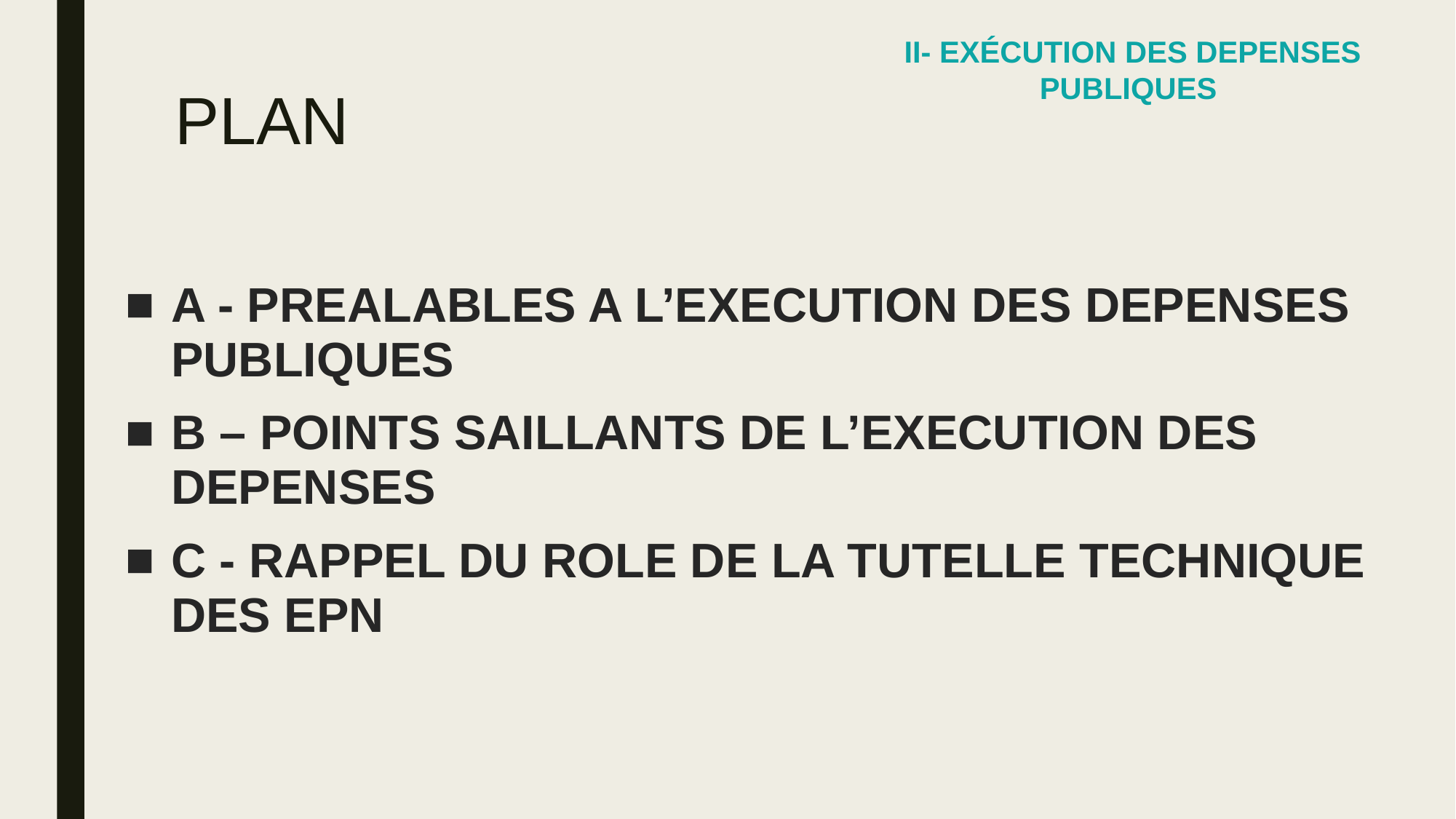

II- EXÉCUTION DES DEPENSES PUBLIQUES
# PLAN
A - PREALABLES A L’EXECUTION DES DEPENSES PUBLIQUES
B – POINTS SAILLANTS DE L’EXECUTION DES DEPENSES
C - RAPPEL DU ROLE DE LA TUTELLE TECHNIQUE DES EPN